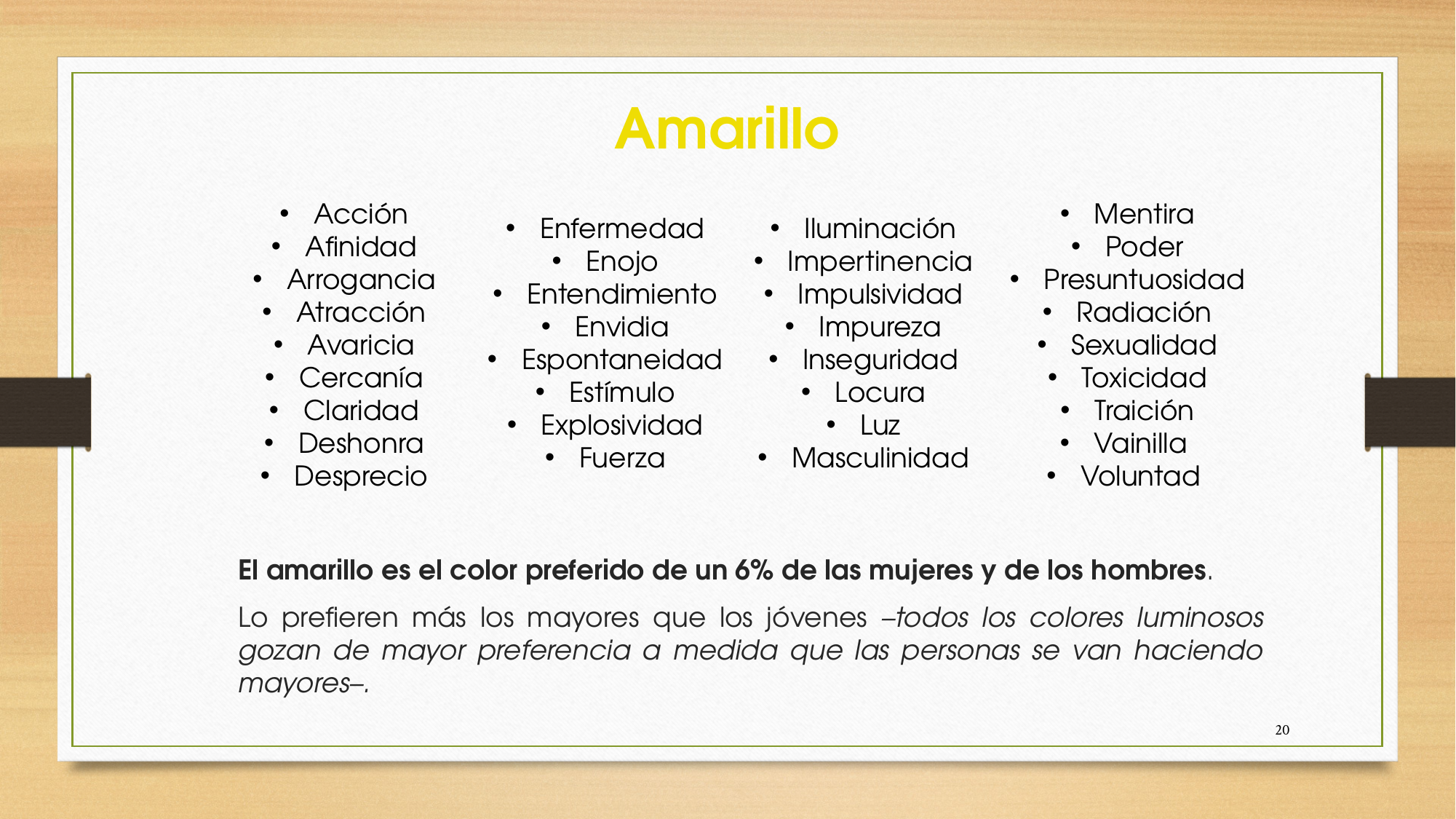

Amarillo
Acción
Afinidad
Arrogancia
Atracción
Avaricia
Cercanía
Claridad
Deshonra
Desprecio

Mentira
Poder
Presuntuosidad
Radiación
Sexualidad
Toxicidad
Traición
Vainilla
Voluntad
Enfermedad
Enojo
Entendimiento
Envidia
Espontaneidad
Estímulo
Explosividad
Fuerza

Iluminación
Impertinencia
Impulsividad
Impureza
Inseguridad
Locura
Luz
Masculinidad

El amarillo es el color preferido de un 6% de las mujeres y de los hombres.
Lo prefieren más los mayores que los jóvenes –todos los colores luminosos gozan de mayor preferencia a medida que las personas se van haciendo mayores–.
20